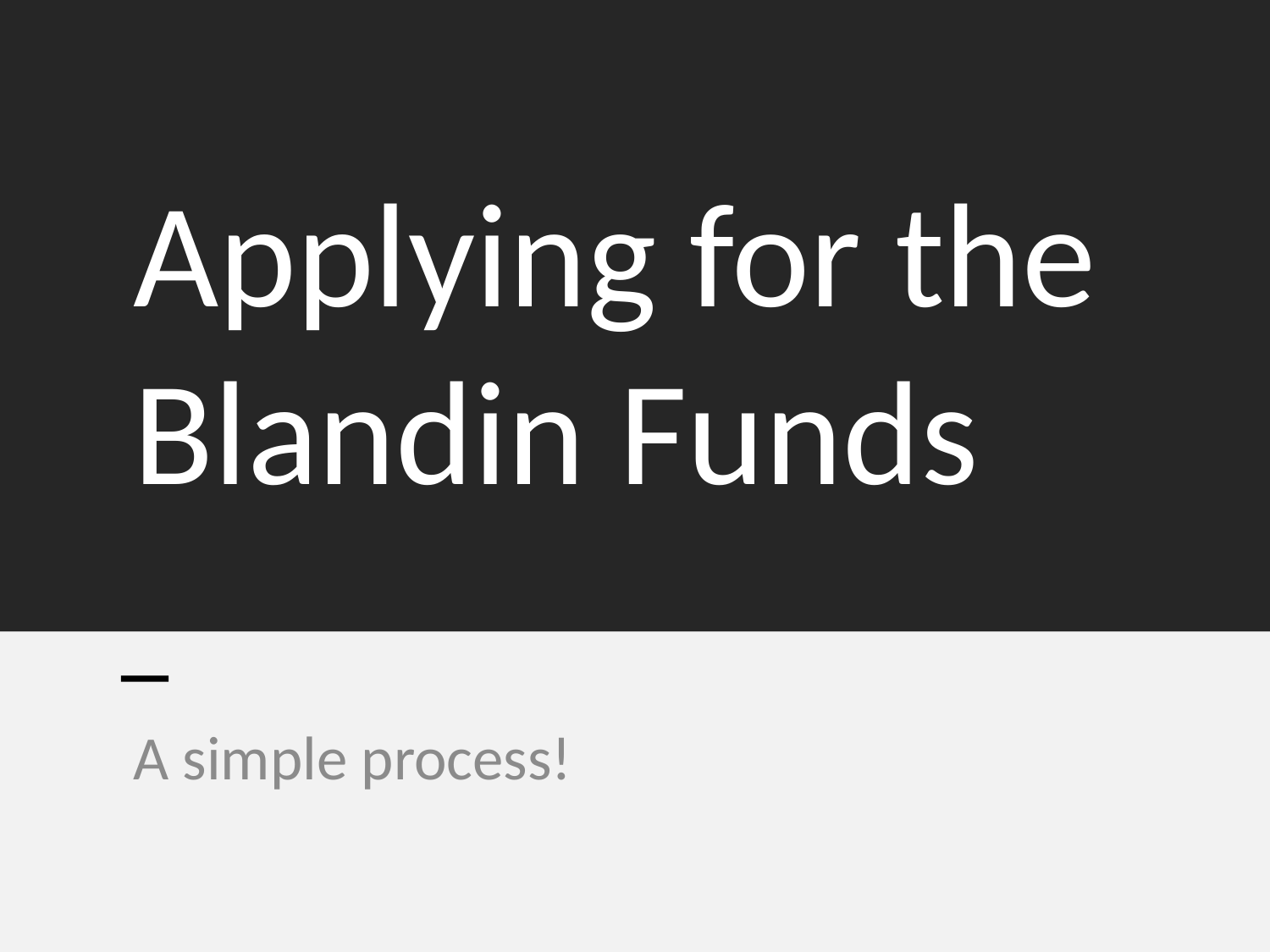

# Applying for the Blandin Funds

A simple process!